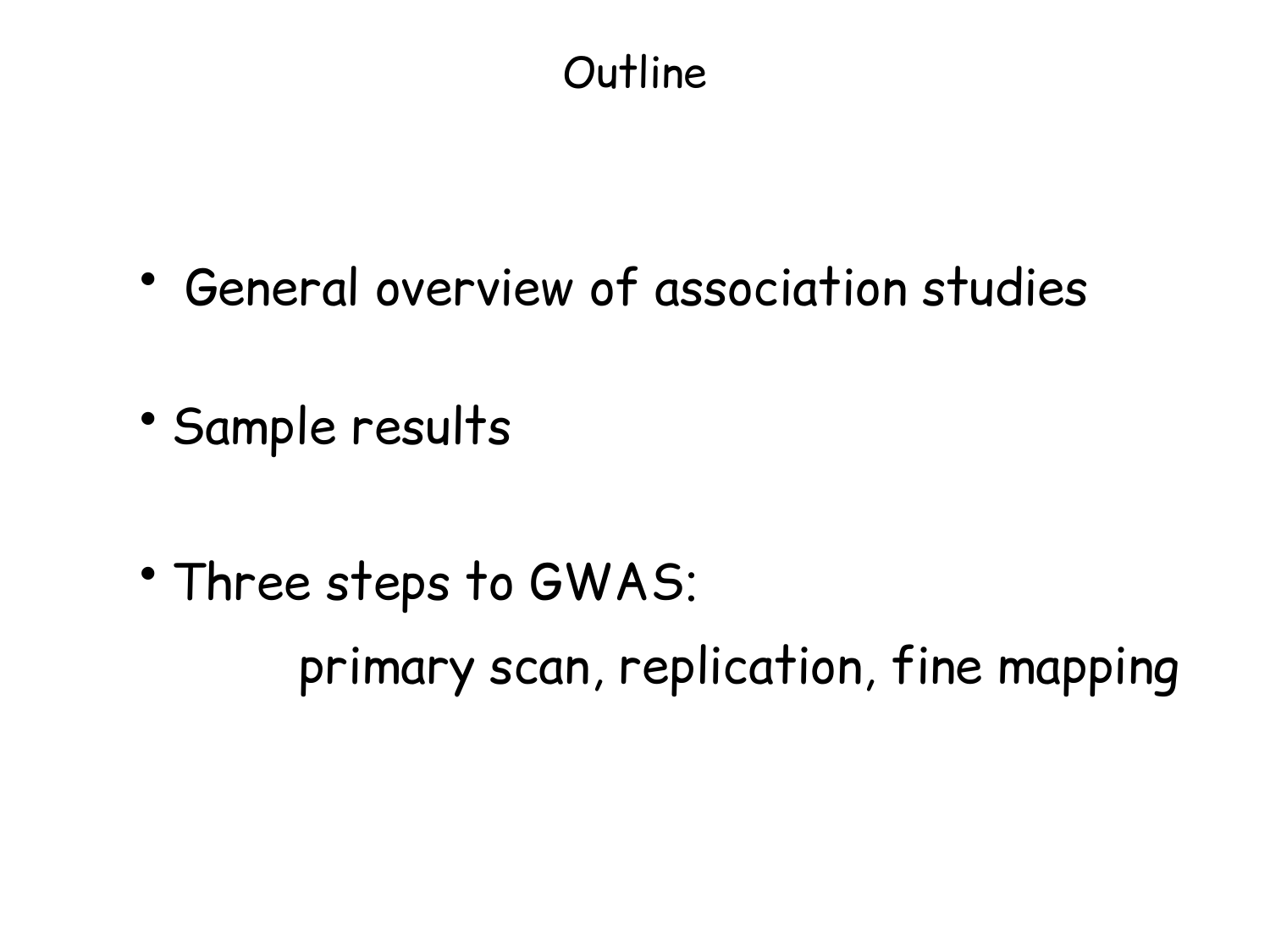

Outline
 General overview of association studies
Sample results
Three steps to GWAS:
		primary scan, replication, fine mapping